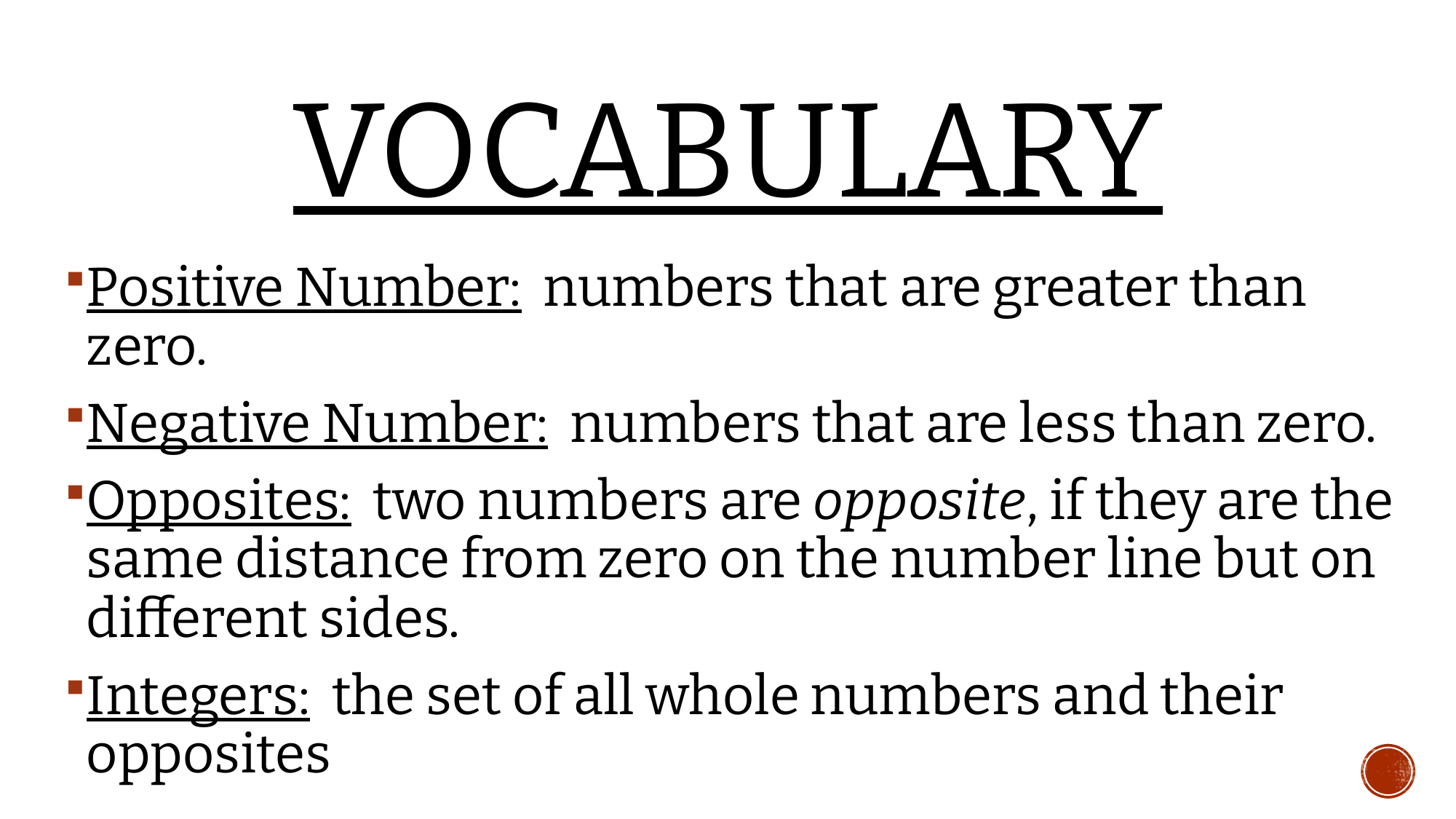

# vocabulary
Positive Number:  numbers that are greater than zero.
Negative Number:  numbers that are less than zero.
Opposites:  two numbers are opposite, if they are the same distance from zero on the number line but on different sides.
Integers:  the set of all whole numbers and their opposites